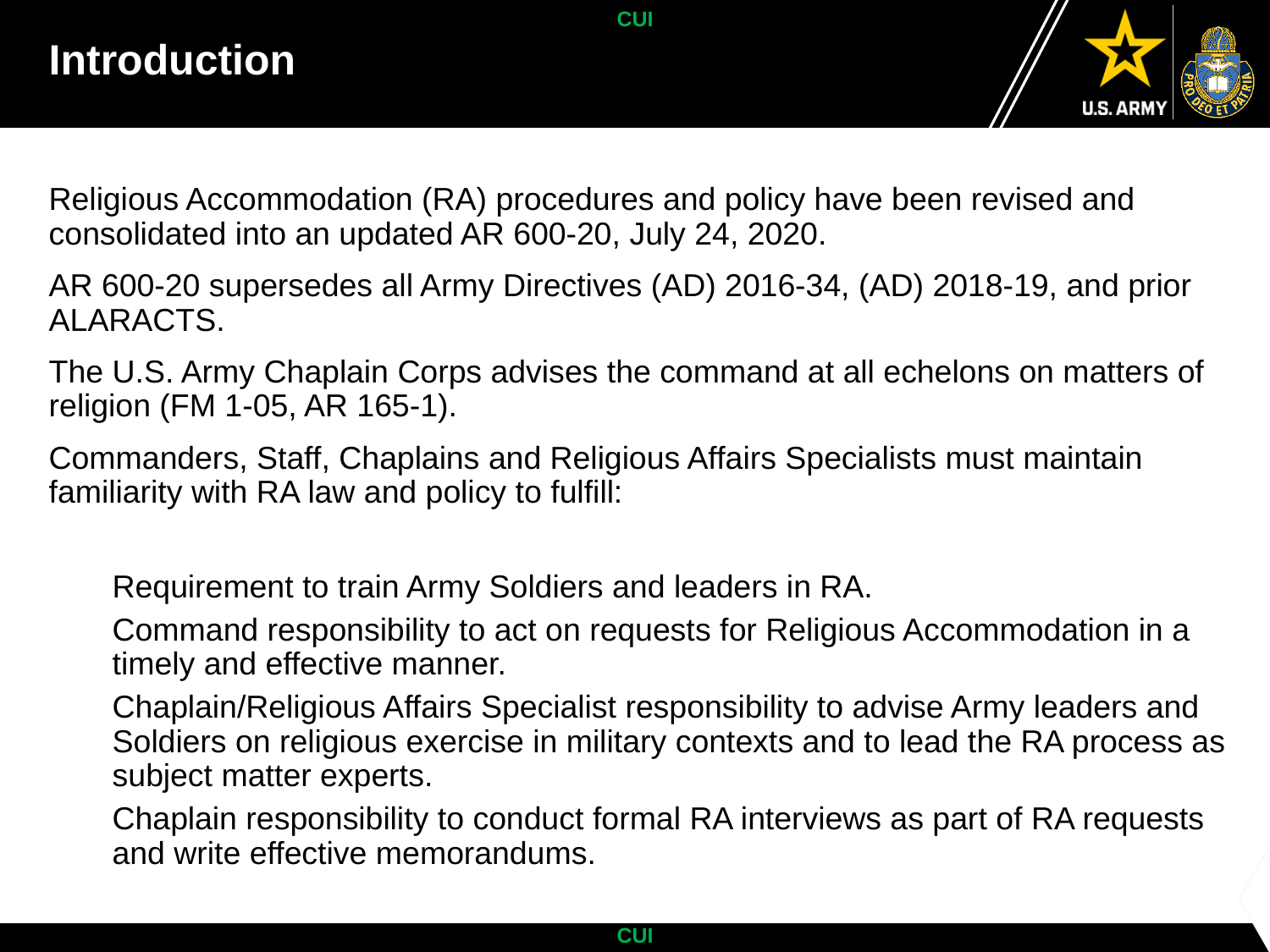

Introduction
Religious Accommodation (RA) procedures and policy have been revised and consolidated into an updated AR 600-20, July 24, 2020.
AR 600-20 supersedes all Army Directives (AD) 2016-34, (AD) 2018-19, and prior ALARACTS.
The U.S. Army Chaplain Corps advises the command at all echelons on matters of religion (FM 1-05, AR 165-1).
Commanders, Staff, Chaplains and Religious Affairs Specialists must maintain familiarity with RA law and policy to fulfill:

Requirement to train Army Soldiers and leaders in RA.
Command responsibility to act on requests for Religious Accommodation in a timely and effective manner.
Chaplain/Religious Affairs Specialist responsibility to advise Army leaders and Soldiers on religious exercise in military contexts and to lead the RA process as subject matter experts.
Chaplain responsibility to conduct formal RA interviews as part of RA requests and write effective memorandums.